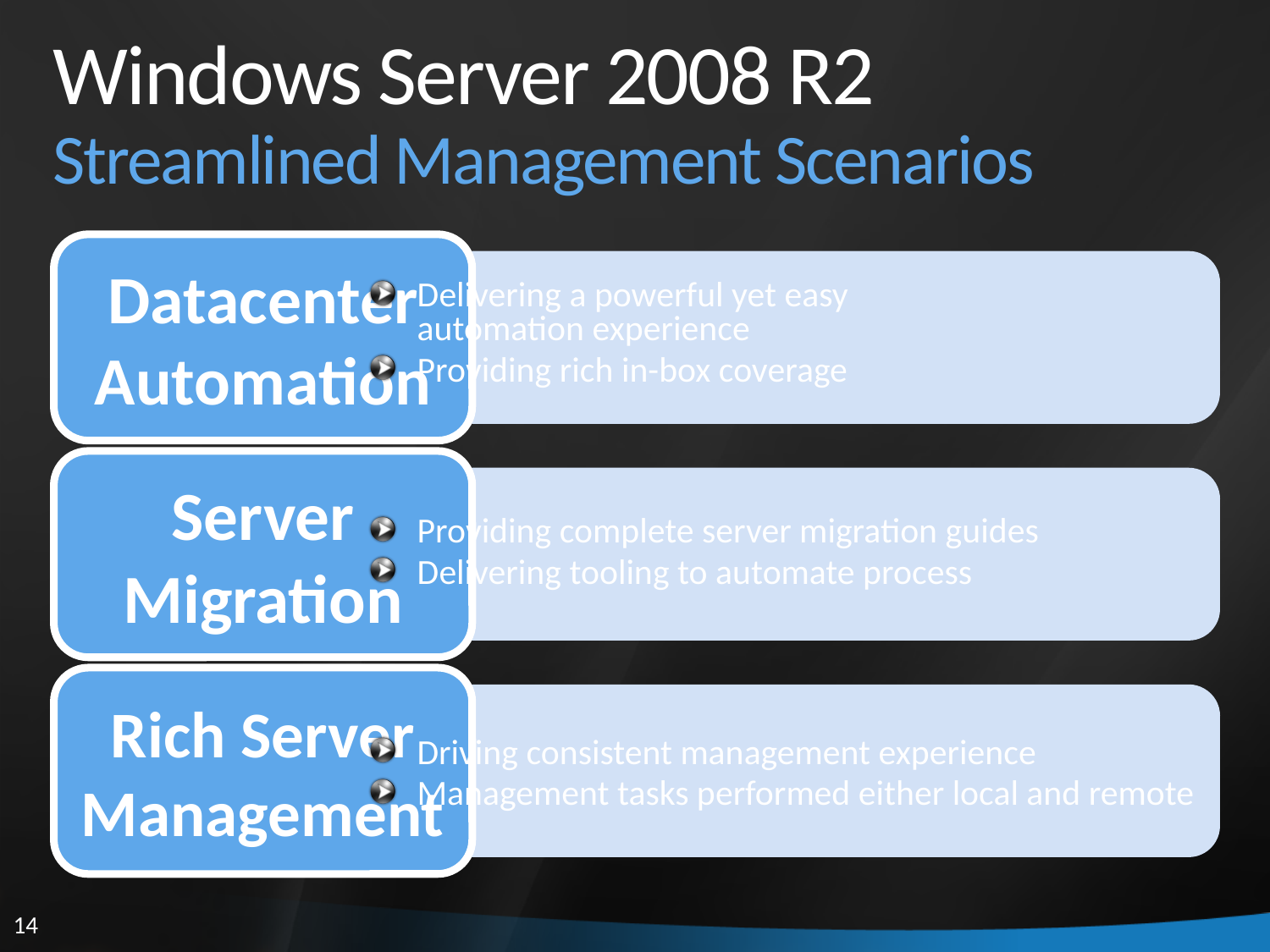

# Windows Server 2008 R2 Streamlined Management Scenarios
Server Migration
Delivering a powerful yet easy
automation experience
Providing rich in-box coverage
Providing complete server migration guides
Delivering tooling to automate process
Driving consistent management experience
Management tasks performed either local and remote